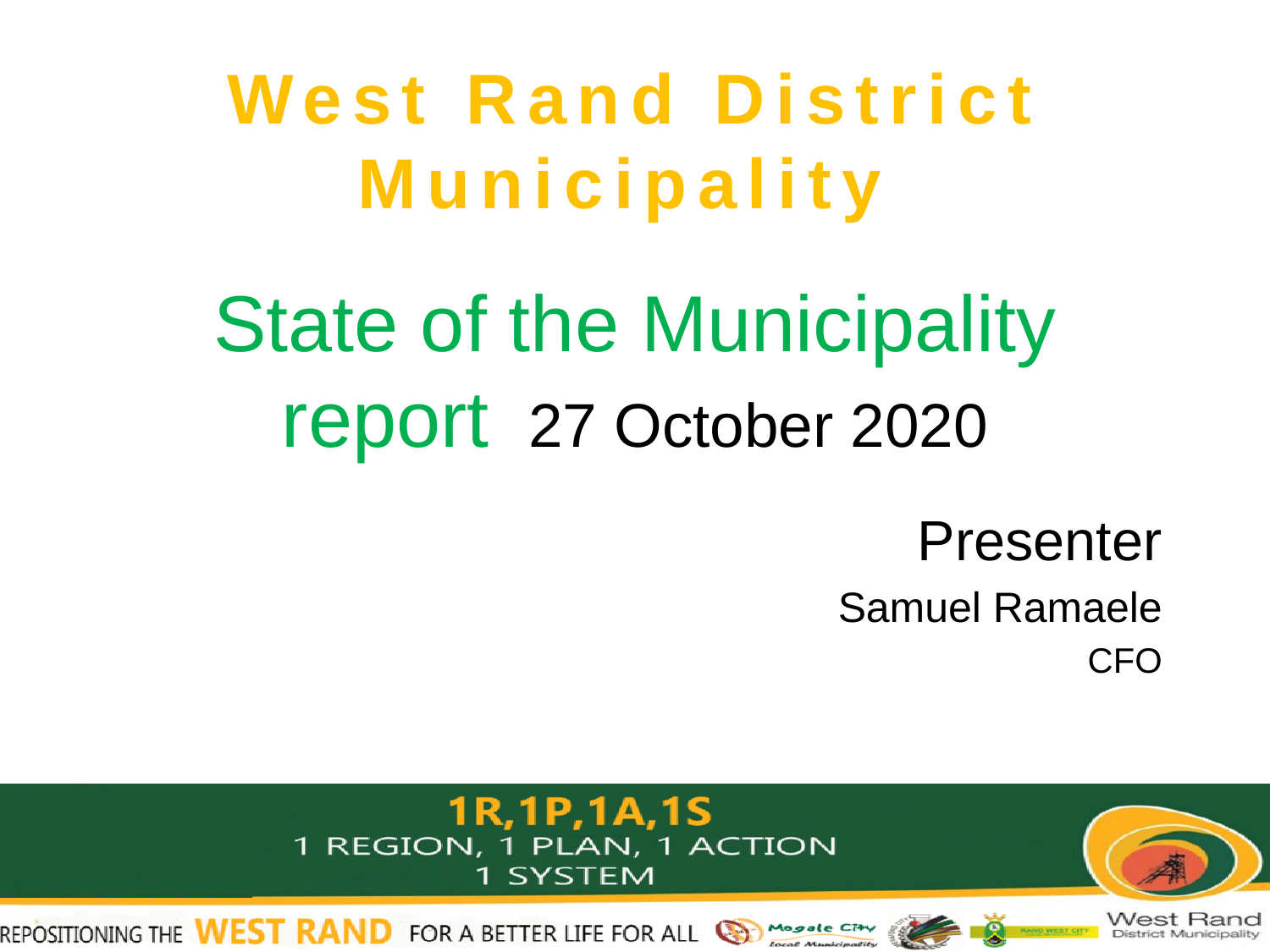

# West Rand District Municipality
State of the Municipality report  27 October 2020

Presenter
Samuel Ramaele
CFO